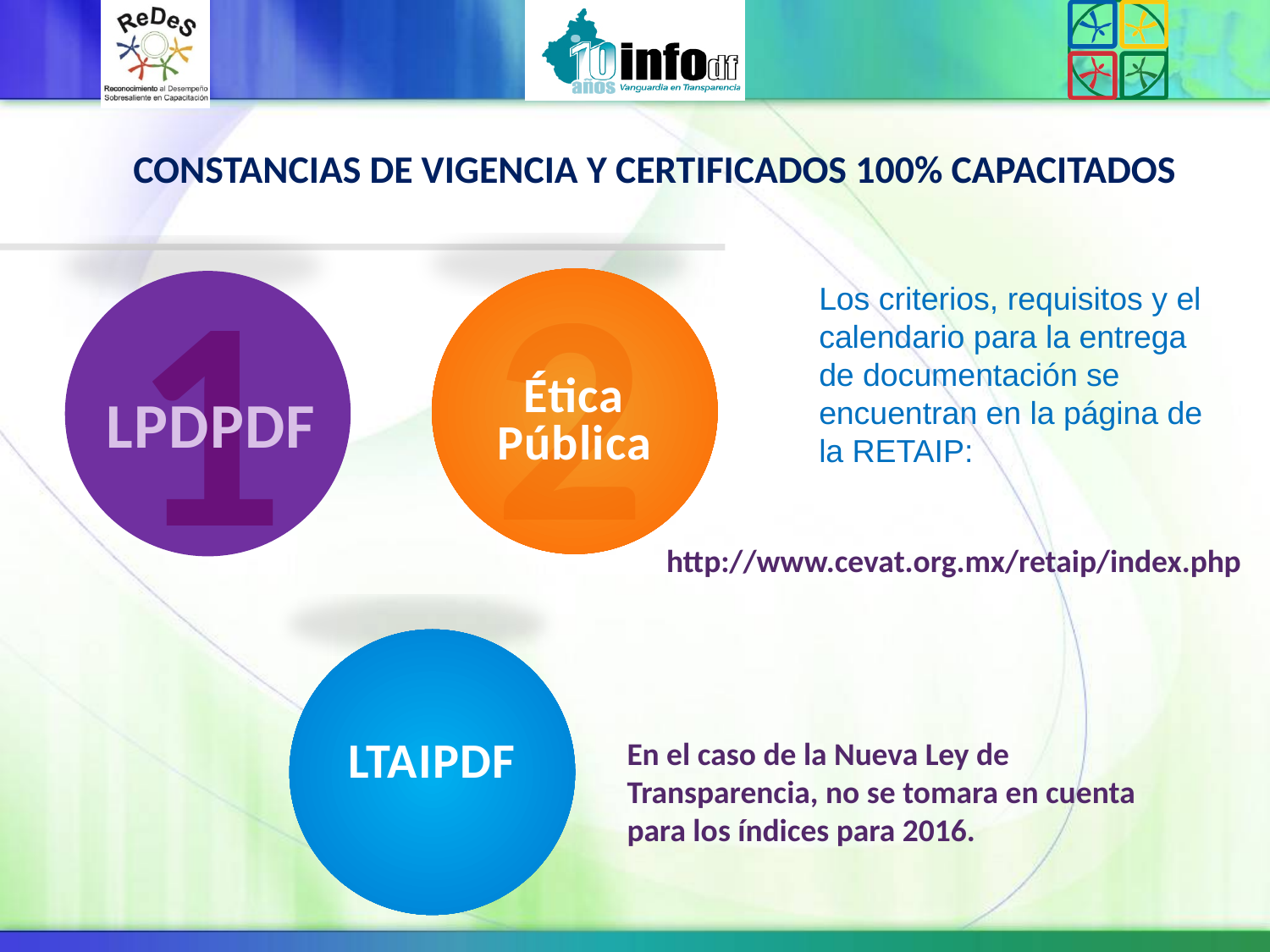

CONSTANCIAS DE VIGENCIA Y CERTIFICADOS 100% CAPACITADOS
2

Ética Pública
1

LPDPDF
Los criterios, requisitos y el calendario para la entrega de documentación se encuentran en la página de la RETAIP:
http://www.cevat.org.mx/retaip/index.php

LTAIPDF
En el caso de la Nueva Ley de Transparencia, no se tomara en cuenta para los índices para 2016.